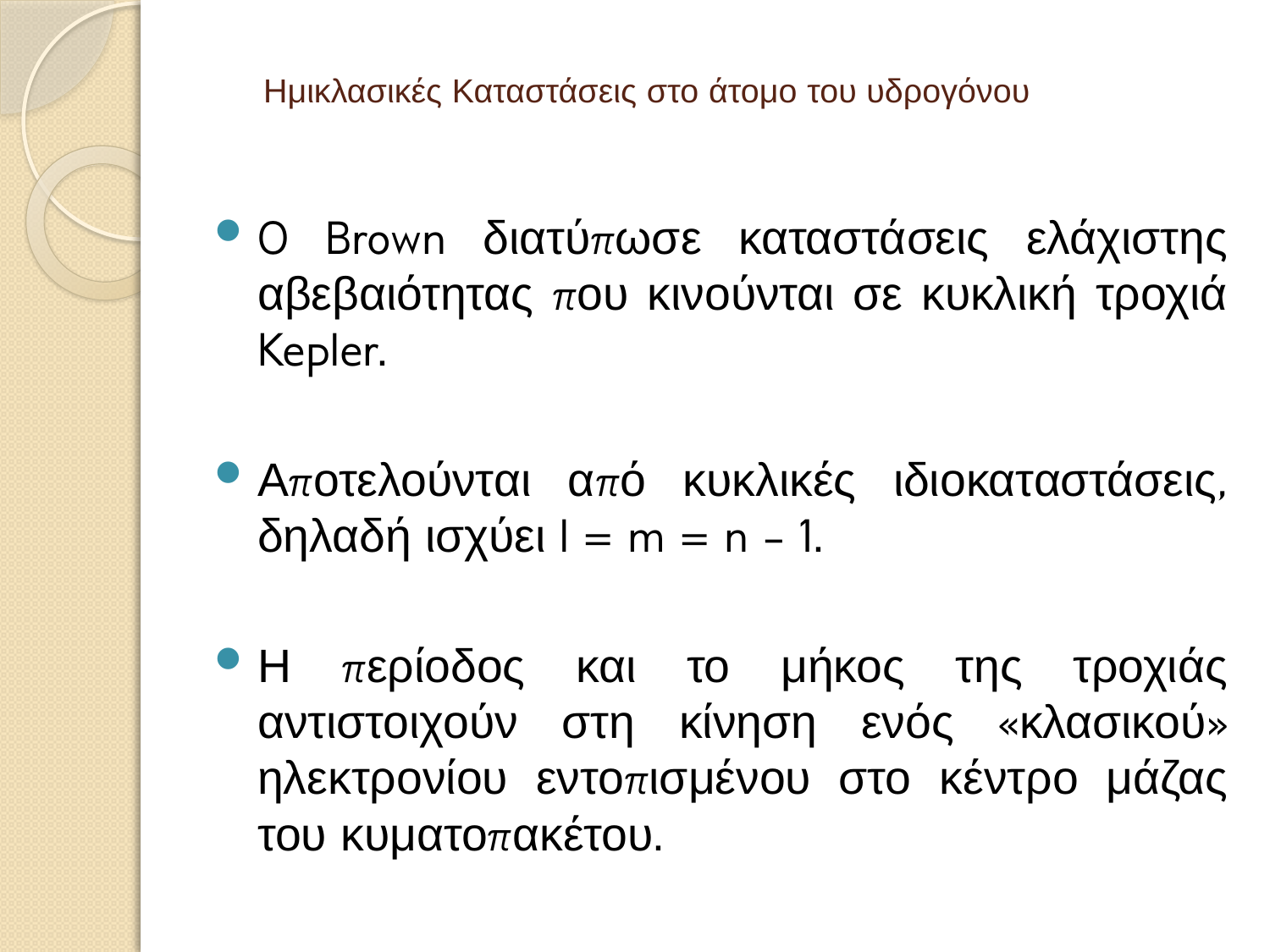

# Ημικλασικές Καταστάσεις στο άτομο του υδρογόνου
O Brown διατύπωσε καταστάσεις ελάχιστης αβεβαιότητας που κινούνται σε κυκλική τροχιά Kepler.

Αποτελούνται από κυκλικές ιδιοκαταστάσεις, δηλαδή ισχύει l = m = n – 1.

Η περίοδος και το μήκος της τροχιάς αντιστοιχούν στη κίνηση ενός «κλασικού» ηλεκτρονίου εντοπισμένου στο κέντρο μάζας του κυματοπακέτου.